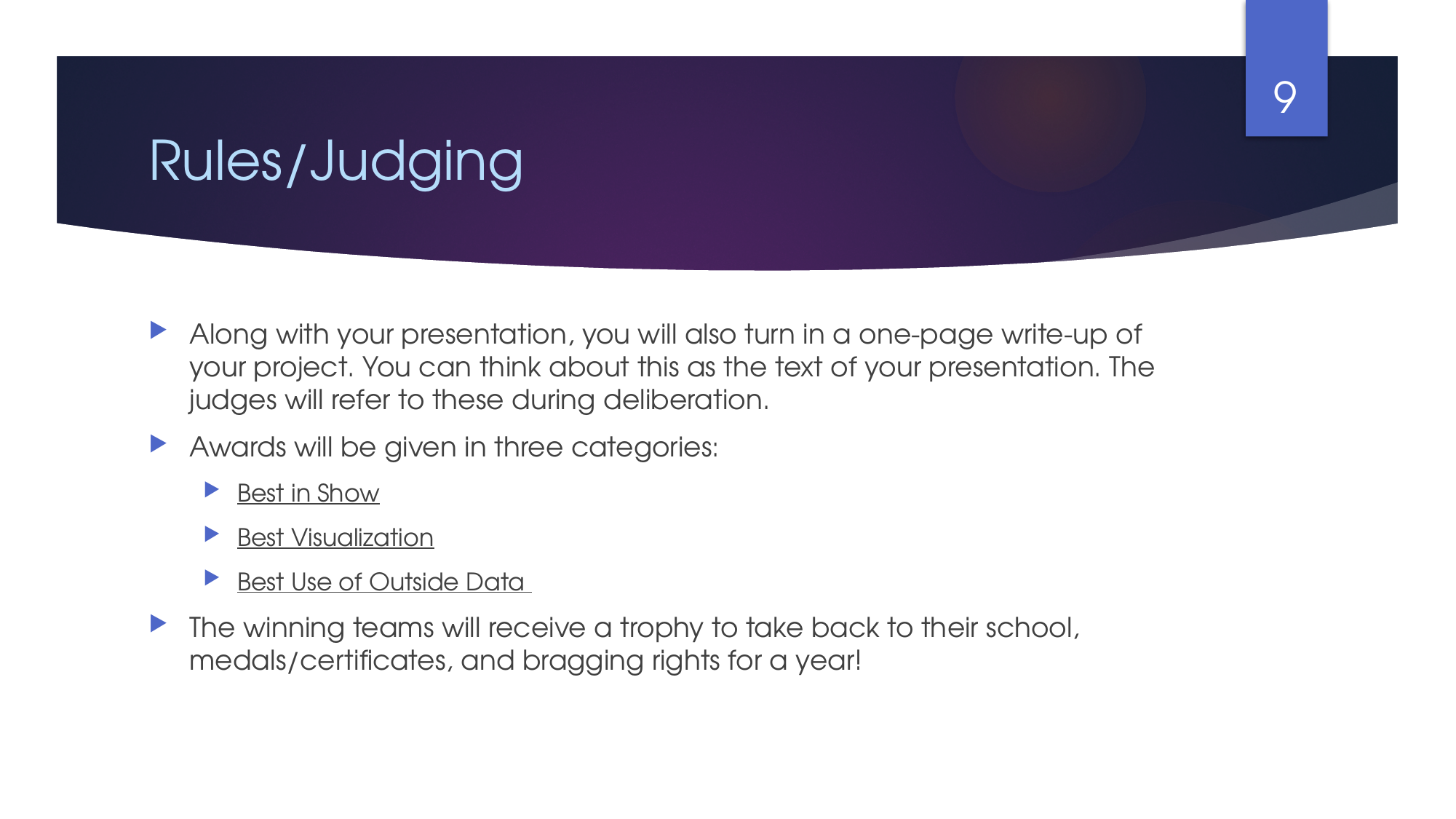

9
# Rules/Judging
Along with your presentation, you will also turn in a one-page write-up of your project. You can think about this as the text of your presentation. The judges will refer to these during deliberation.
Awards will be given in three categories:
Best in Show
Best Visualization
Best Use of Outside Data
The winning teams will receive a trophy to take back to their school, medals/certificates, and bragging rights for a year!